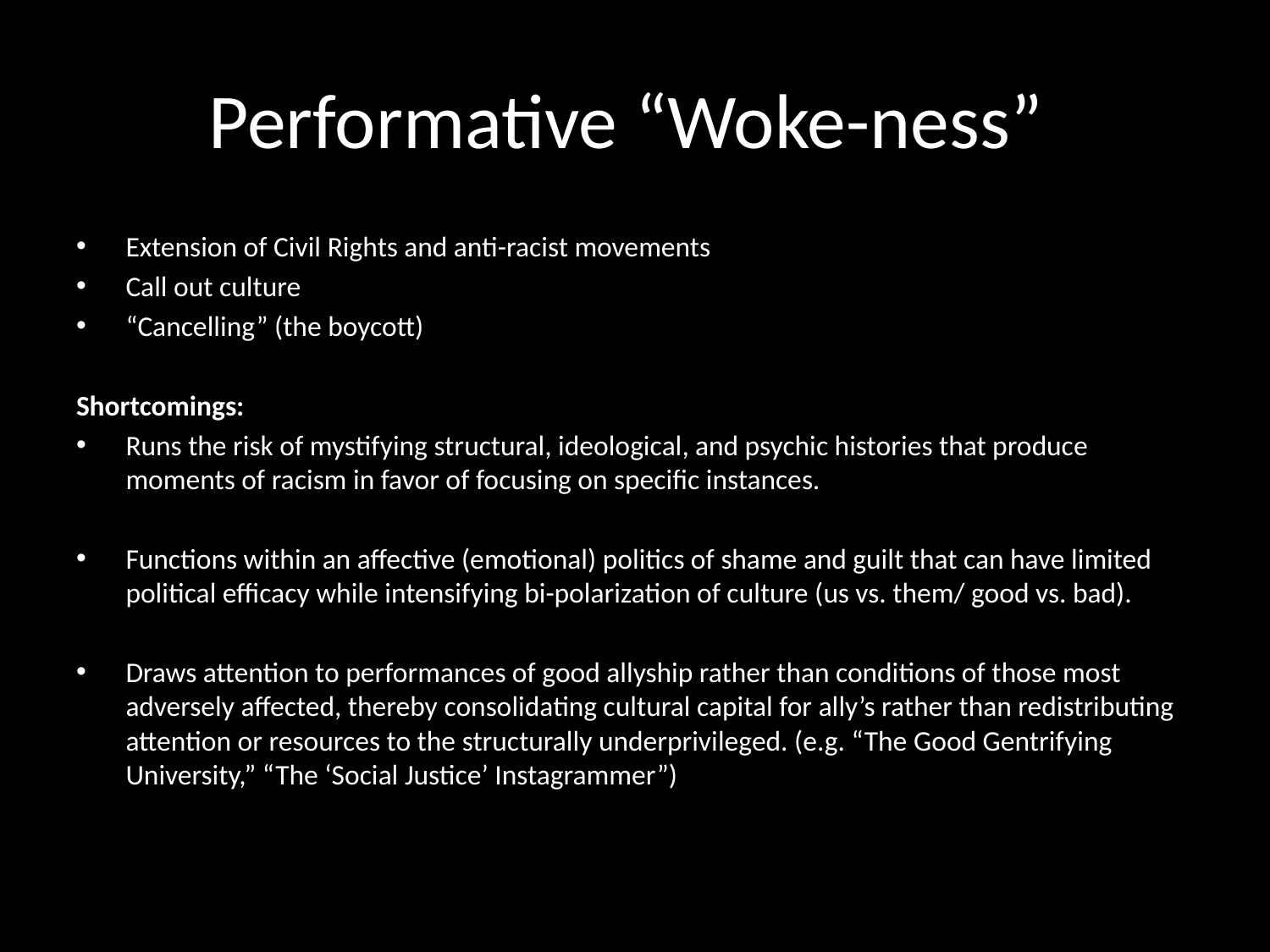

# Performative “Woke-ness”
Extension of Civil Rights and anti-racist movements
Call out culture
“Cancelling” (the boycott)

Shortcomings:
Runs the risk of mystifying structural, ideological, and psychic histories that produce moments of racism in favor of focusing on specific instances.

Functions within an affective (emotional) politics of shame and guilt that can have limited political efficacy while intensifying bi-polarization of culture (us vs. them/ good vs. bad).

Draws attention to performances of good allyship rather than conditions of those most adversely affected, thereby consolidating cultural capital for ally’s rather than redistributing attention or resources to the structurally underprivileged. (e.g. “The Good Gentrifying University,” “The ‘Social Justice’ Instagrammer”)